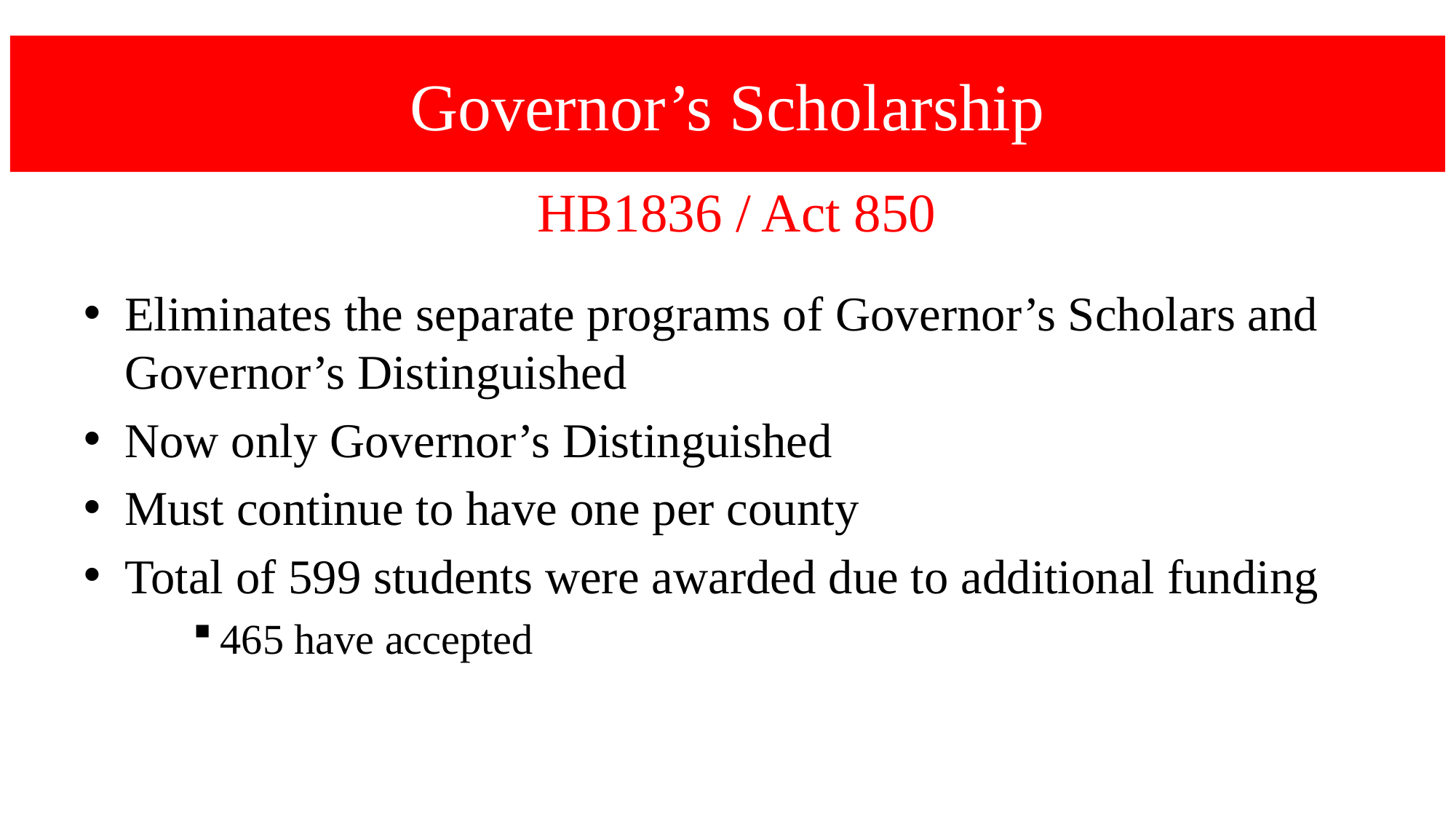

# Governor’s Scholarship
HB1836 / Act 850
Eliminates the separate programs of Governor’s Scholars and Governor’s Distinguished
Now only Governor’s Distinguished
Must continue to have one per county
Total of 599 students were awarded due to additional funding
465 have accepted